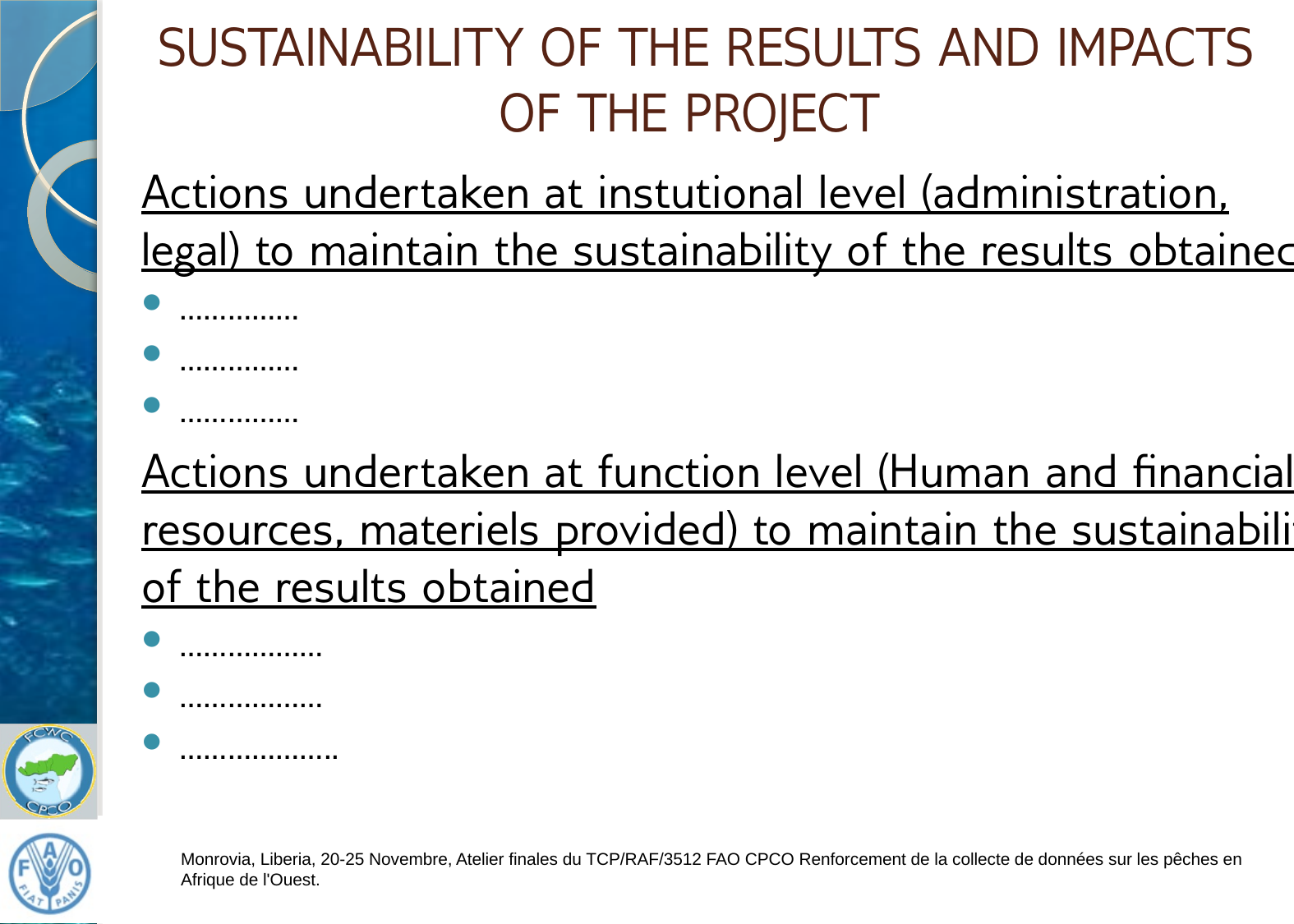

# SUSTAINABILITY OF THE RESULTS AND IMPACTS OF THE PROJECT
Actions undertaken at instutional level (administration, legal) to maintain the sustainability of the results obtained.
……………
……………
……………
Actions undertaken at function level (Human and financial resources, materiels provided) to maintain the sustainability of the results obtained
………………
………………
………………..